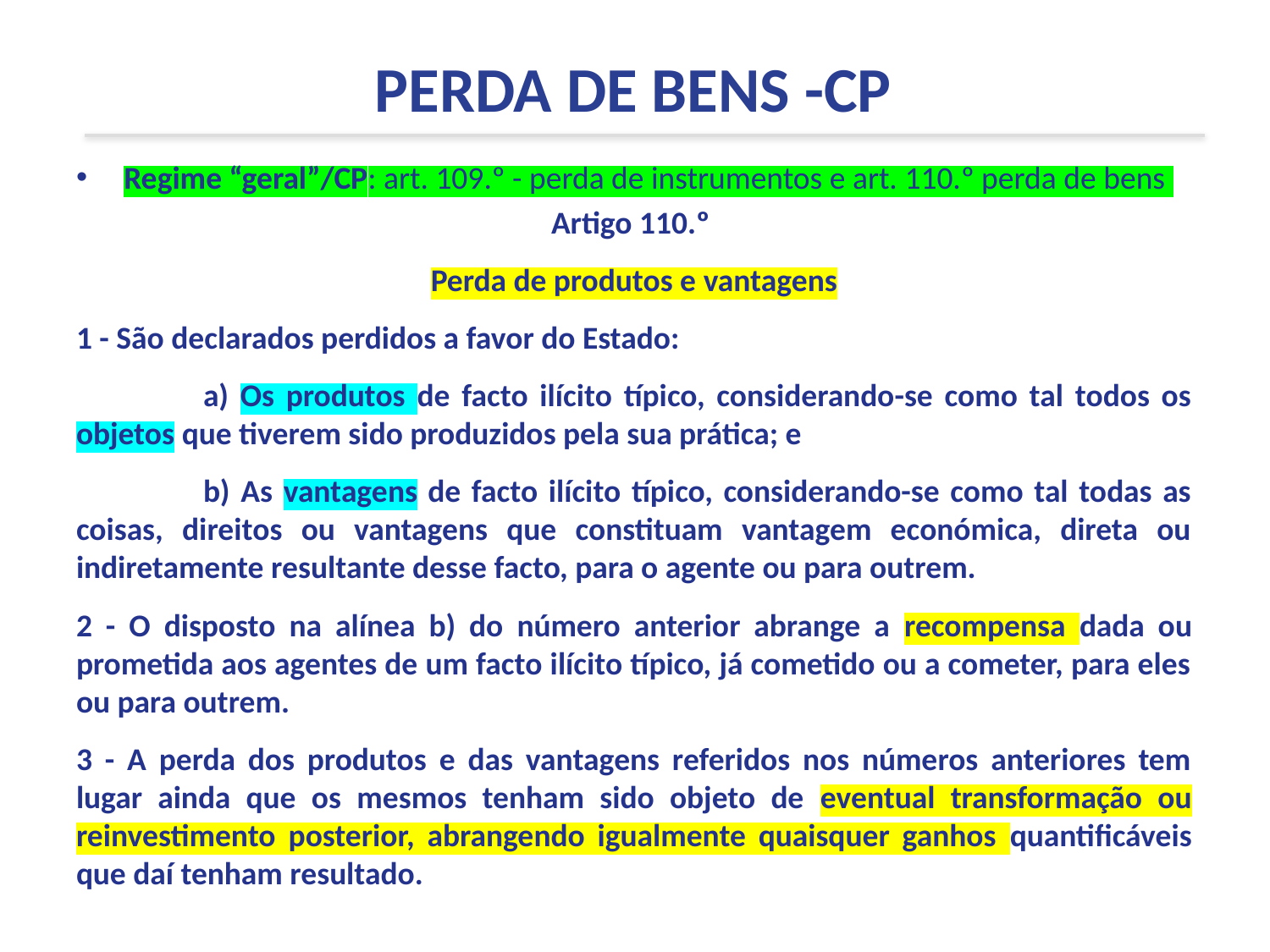

PERDA DE BENS -CP
Regime “geral”/CP: art. 109.º - perda de instrumentos e art. 110.º perda de bens
Artigo 110.º
Perda de produtos e vantagens
1 - São declarados perdidos a favor do Estado:
	a) Os produtos de facto ilícito típico, considerando-se como tal todos os objetos que tiverem sido produzidos pela sua prática; e
	b) As vantagens de facto ilícito típico, considerando-se como tal todas as coisas, direitos ou vantagens que constituam vantagem económica, direta ou indiretamente resultante desse facto, para o agente ou para outrem.
2 - O disposto na alínea b) do número anterior abrange a recompensa dada ou prometida aos agentes de um facto ilícito típico, já cometido ou a cometer, para eles ou para outrem.
3 - A perda dos produtos e das vantagens referidos nos números anteriores tem lugar ainda que os mesmos tenham sido objeto de eventual transformação ou reinvestimento posterior, abrangendo igualmente quaisquer ganhos quantificáveis que daí tenham resultado.